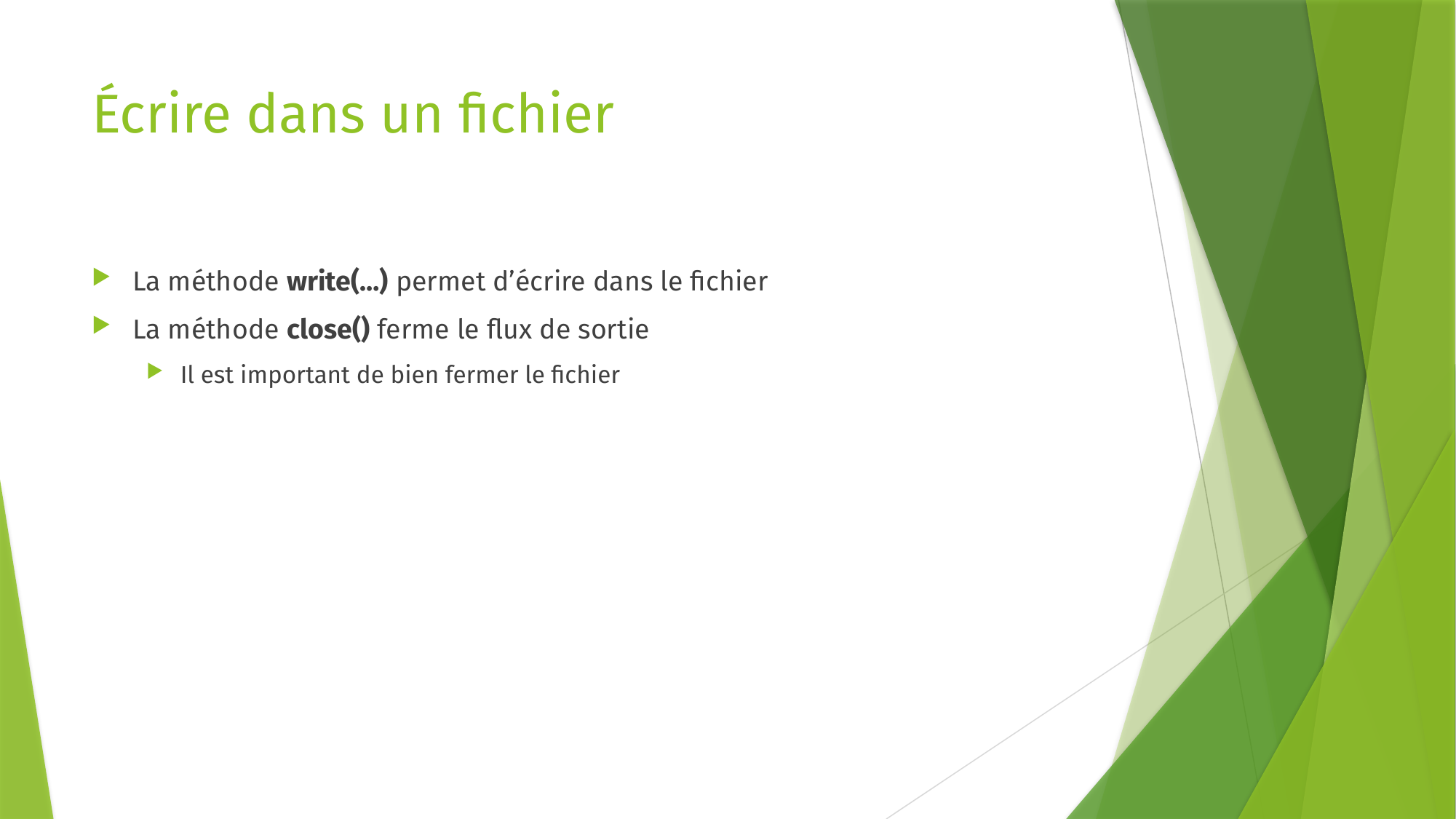

# Écrire dans un fichier
La méthode write(…) permet d’écrire dans le fichier
La méthode close() ferme le flux de sortie
Il est important de bien fermer le fichier